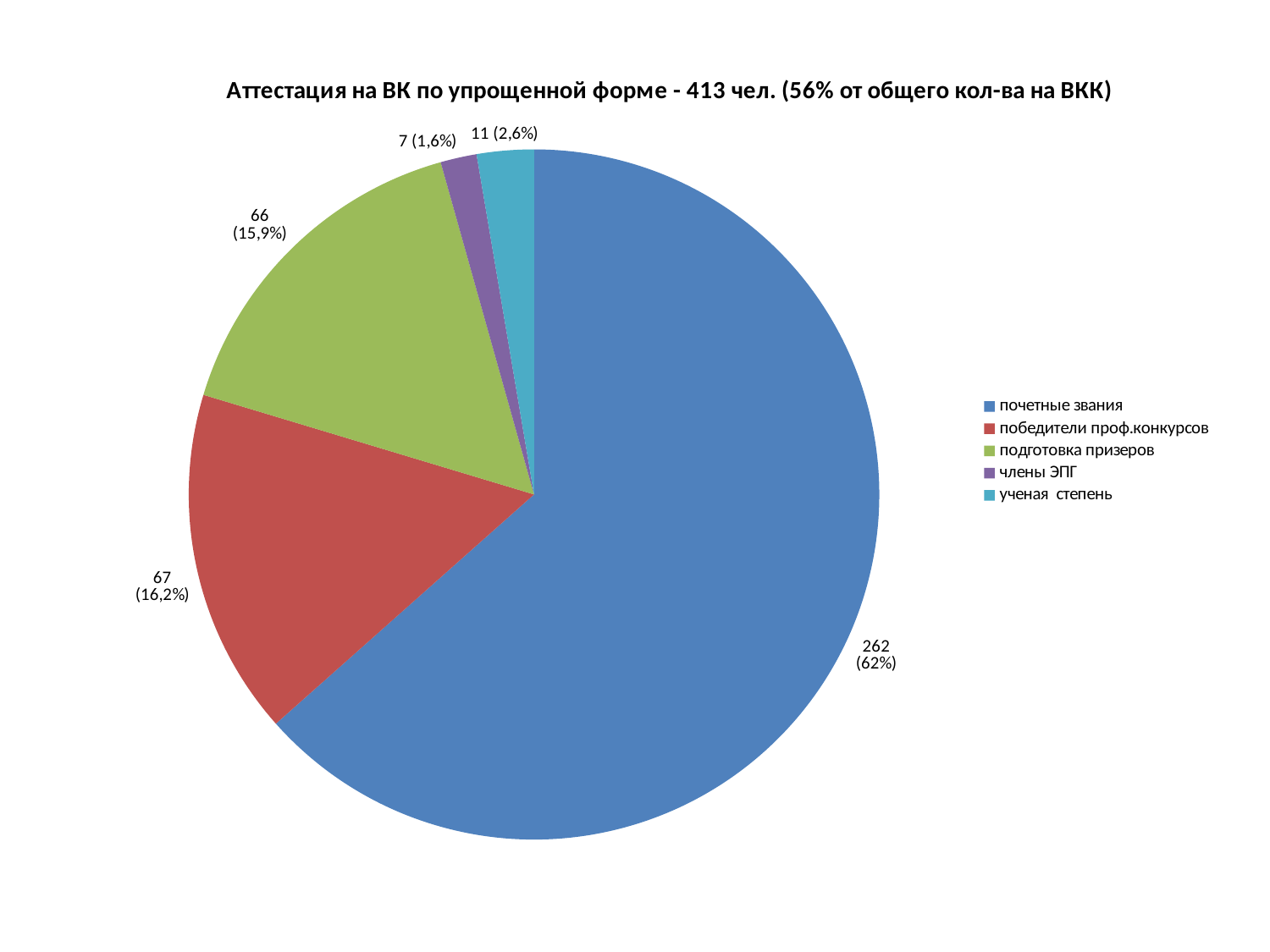

### Chart: Аттестация на ВК по упрощенной форме - 413 чел. (56% от общего кол-ва на ВКК)

| Category |  |
|---|---|
| почетные звания | 262.0 |
| победители проф.конкурсов | 67.0 |
| подготовка призеров | 66.0 |
| члены ЭПГ | 7.0 |
| ученая  степень | 11.0 |